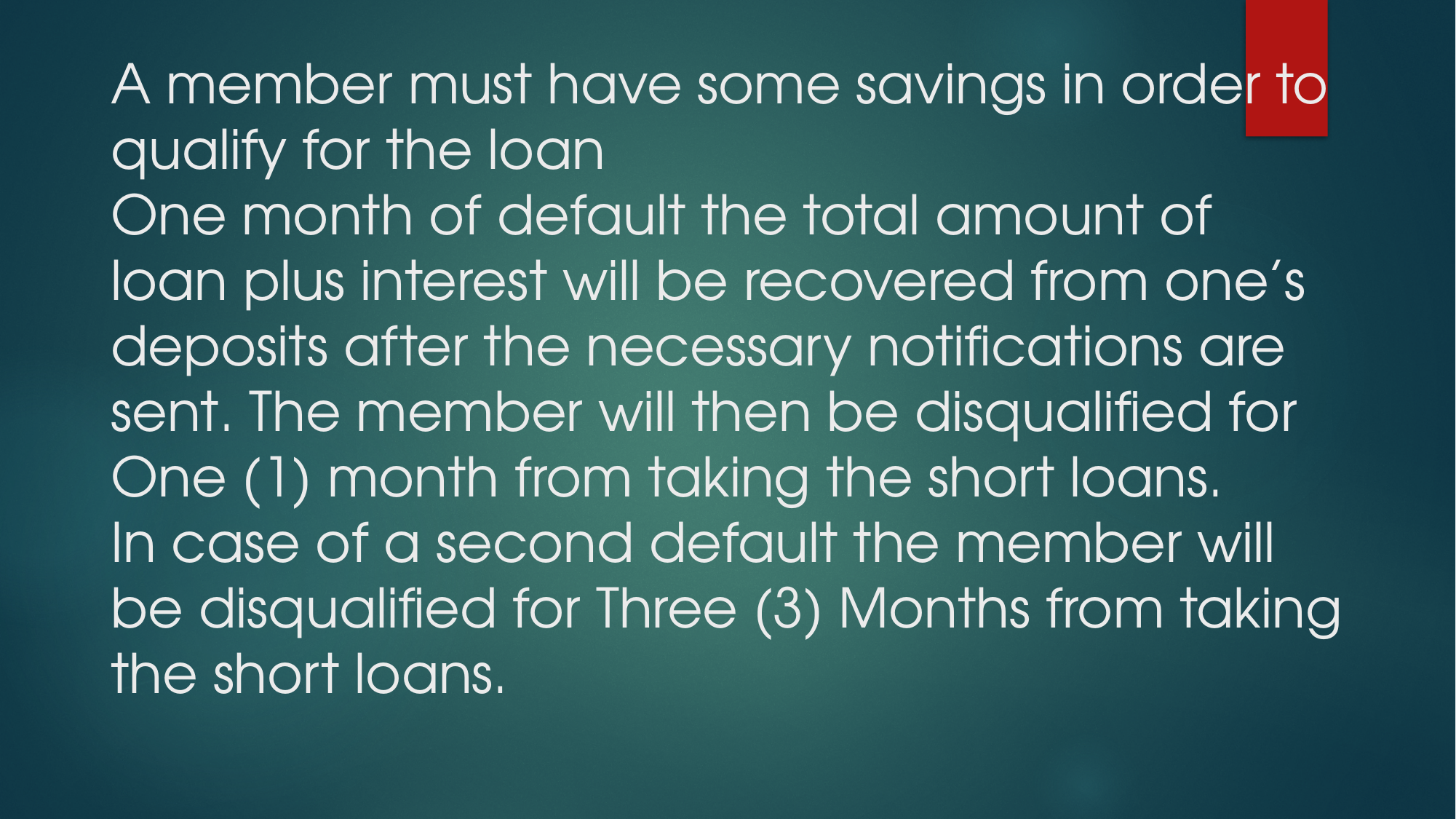

# A member must have some savings in order to qualify for the loan One month of default the total amount of loan plus interest will be recovered from one’s deposits after the necessary notifications are sent. The member will then be disqualified for One (1) month from taking the short loans. In case of a second default the member will be disqualified for Three (3) Months from taking the short loans.